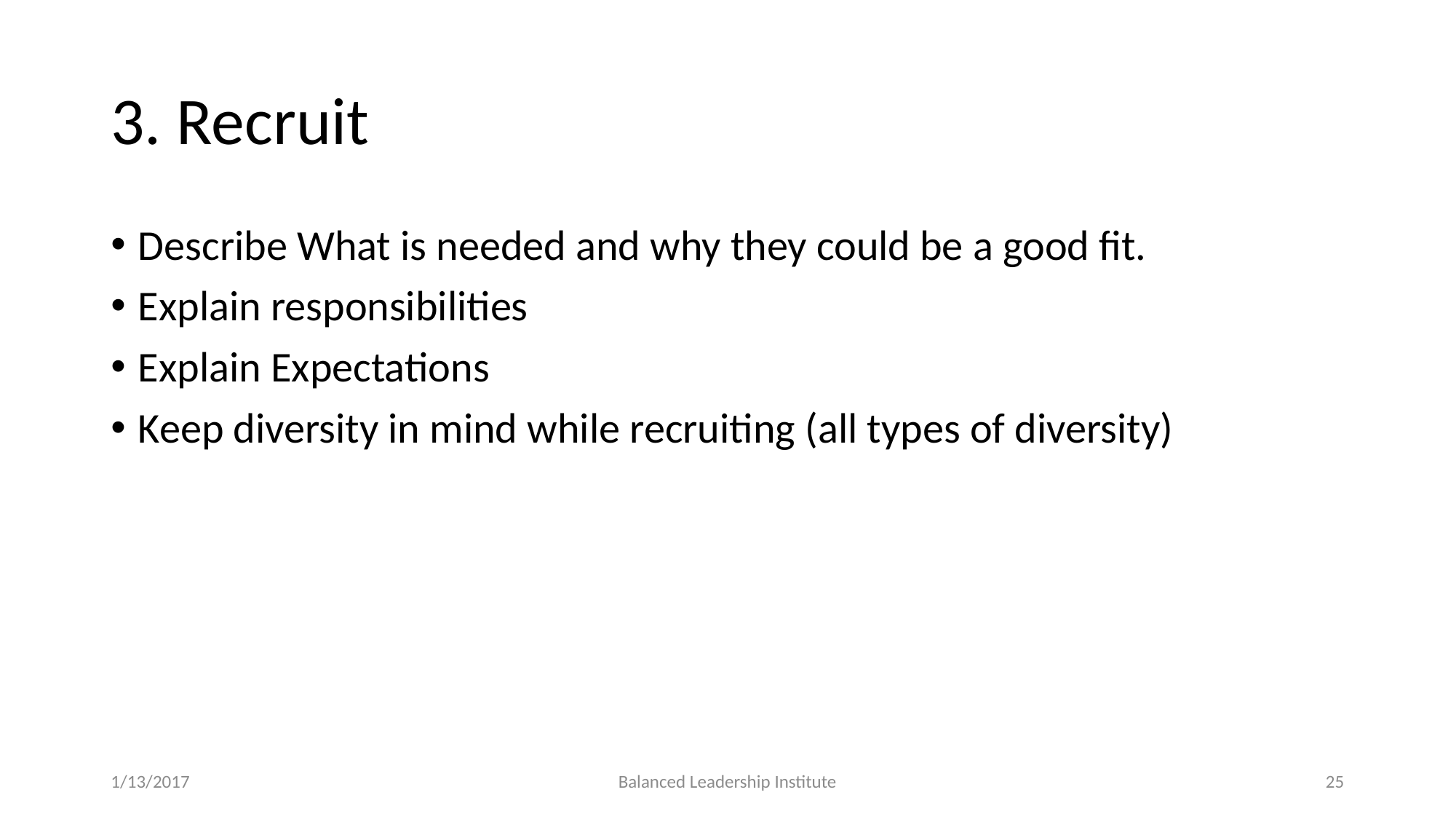

# 3. Recruit
Describe What is needed and why they could be a good fit.
Explain responsibilities
Explain Expectations
Keep diversity in mind while recruiting (all types of diversity)
1/13/2017
Balanced Leadership Institute
25